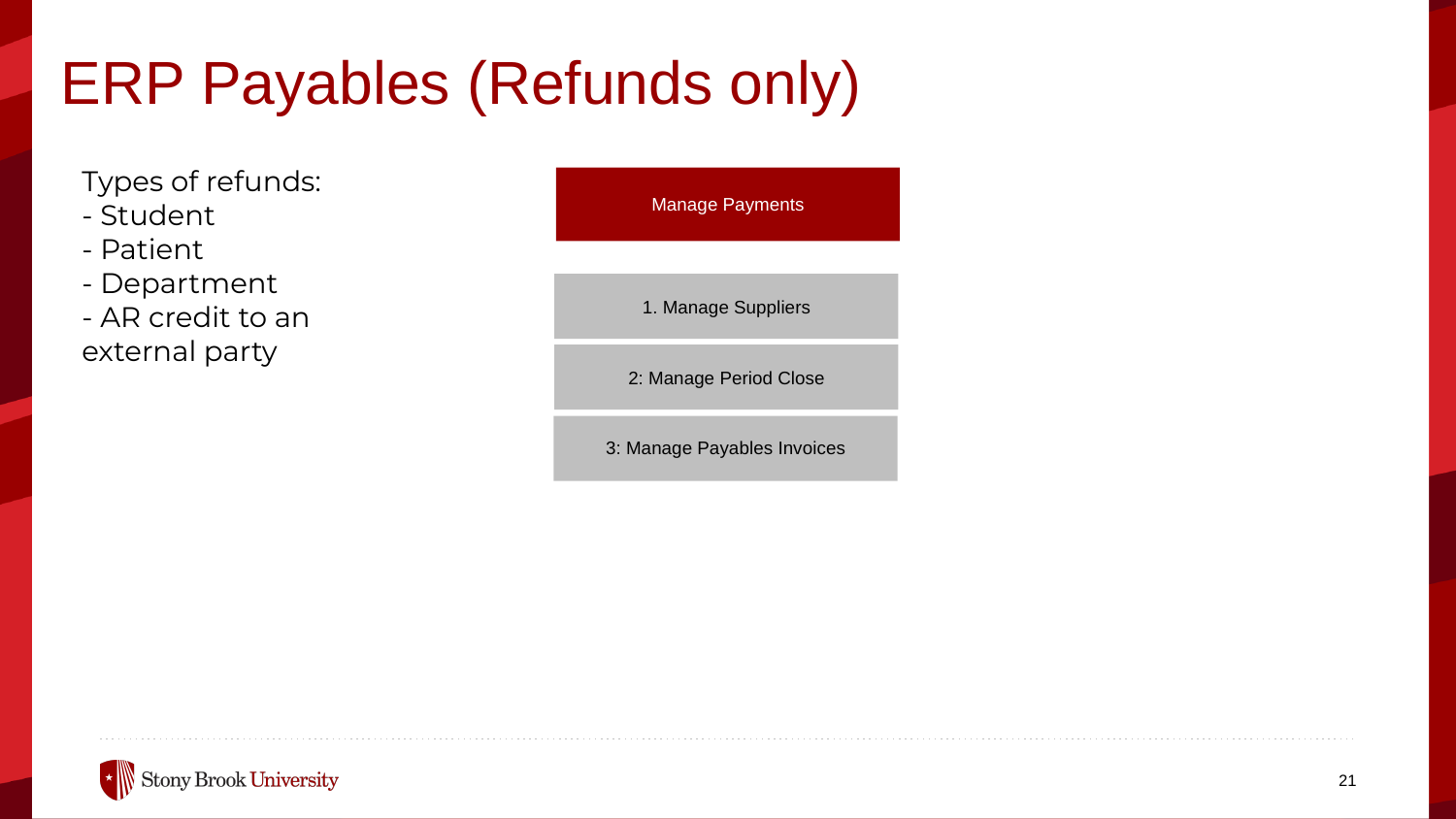

ERP Payables (Refunds only)
Types of refunds:
- Student
- Patient
- Department
- AR credit to an external party
Manage Payments
1. Manage Suppliers
2: Manage Period Close
3: Manage Payables Invoices